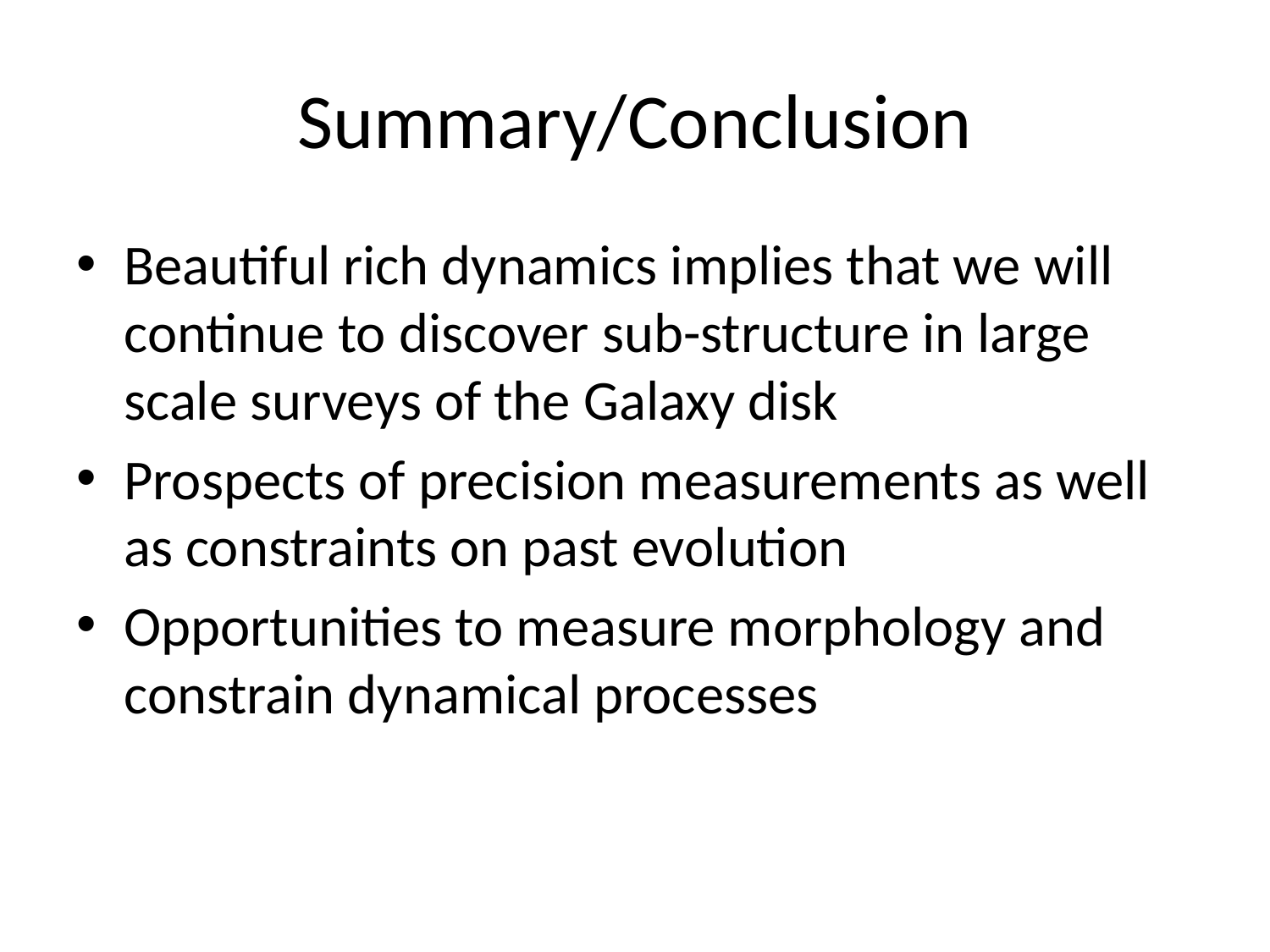

# Summary/Conclusion
Beautiful rich dynamics implies that we will continue to discover sub-structure in large scale surveys of the Galaxy disk
Prospects of precision measurements as well as constraints on past evolution
Opportunities to measure morphology and constrain dynamical processes